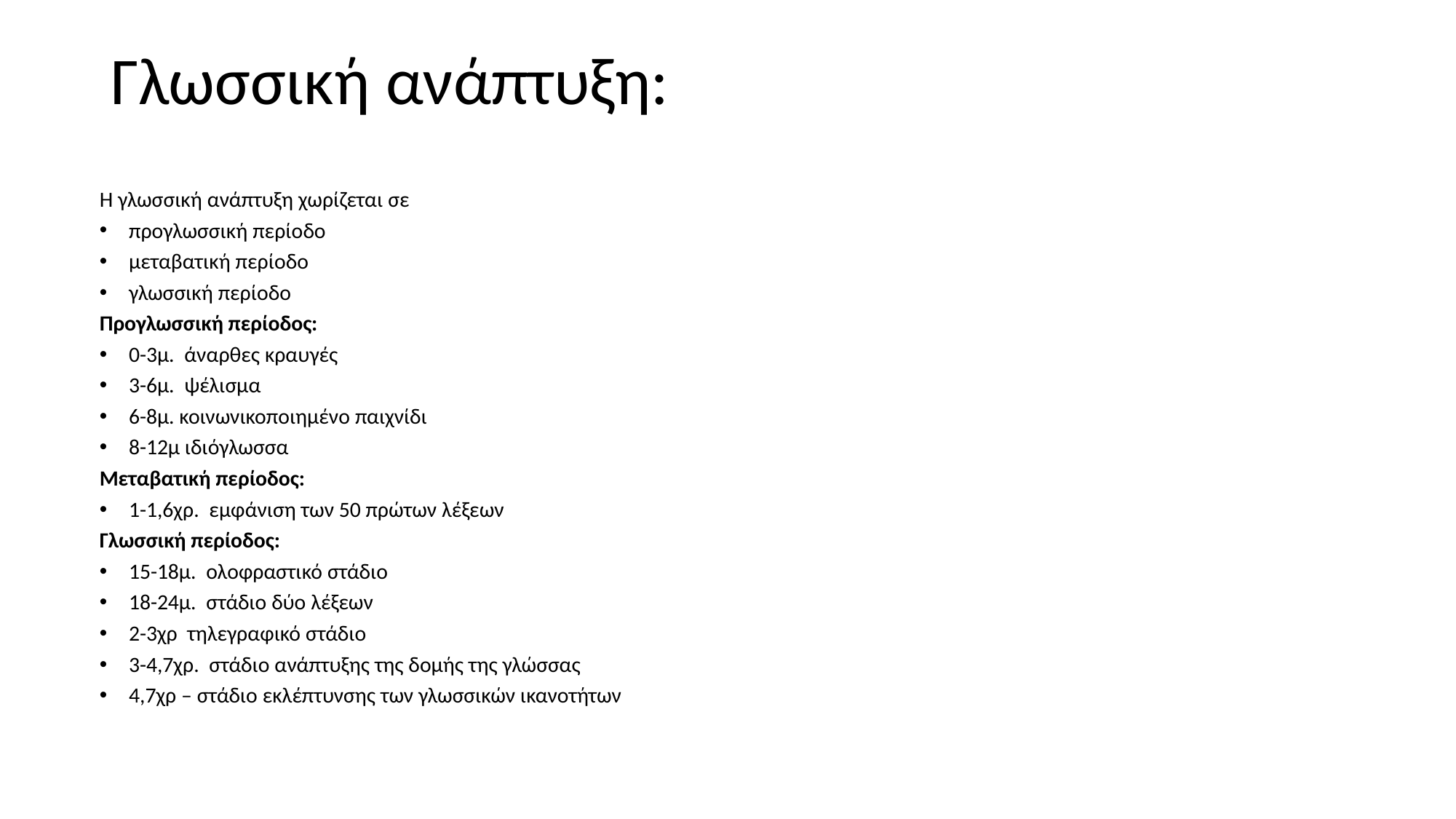

# Γλωσσική ανάπτυξη:

Η γλωσσική ανάπτυξη χωρίζεται σε
προγλωσσική περίοδο
μεταβατική περίοδο
γλωσσική περίοδο
Προγλωσσική περίοδος:
0-3μ.  άναρθες κραυγές
3-6μ.  ψέλισμα
6-8μ. κοινωνικοποιημένο παιχνίδι
8-12μ ιδιόγλωσσα
Μεταβατική περίοδος:
1-1,6χρ.  εμφάνιση των 50 πρώτων λέξεων
Γλωσσική περίοδος:
15-18μ.  ολοφραστικό στάδιο
18-24μ.  στάδιο δύο λέξεων
2-3χρ  τηλεγραφικό στάδιο
3-4,7χρ.  στάδιο ανάπτυξης της δομής της γλώσσας
4,7χρ – στάδιο εκλέπτυνσης των γλωσσικών ικανοτήτων